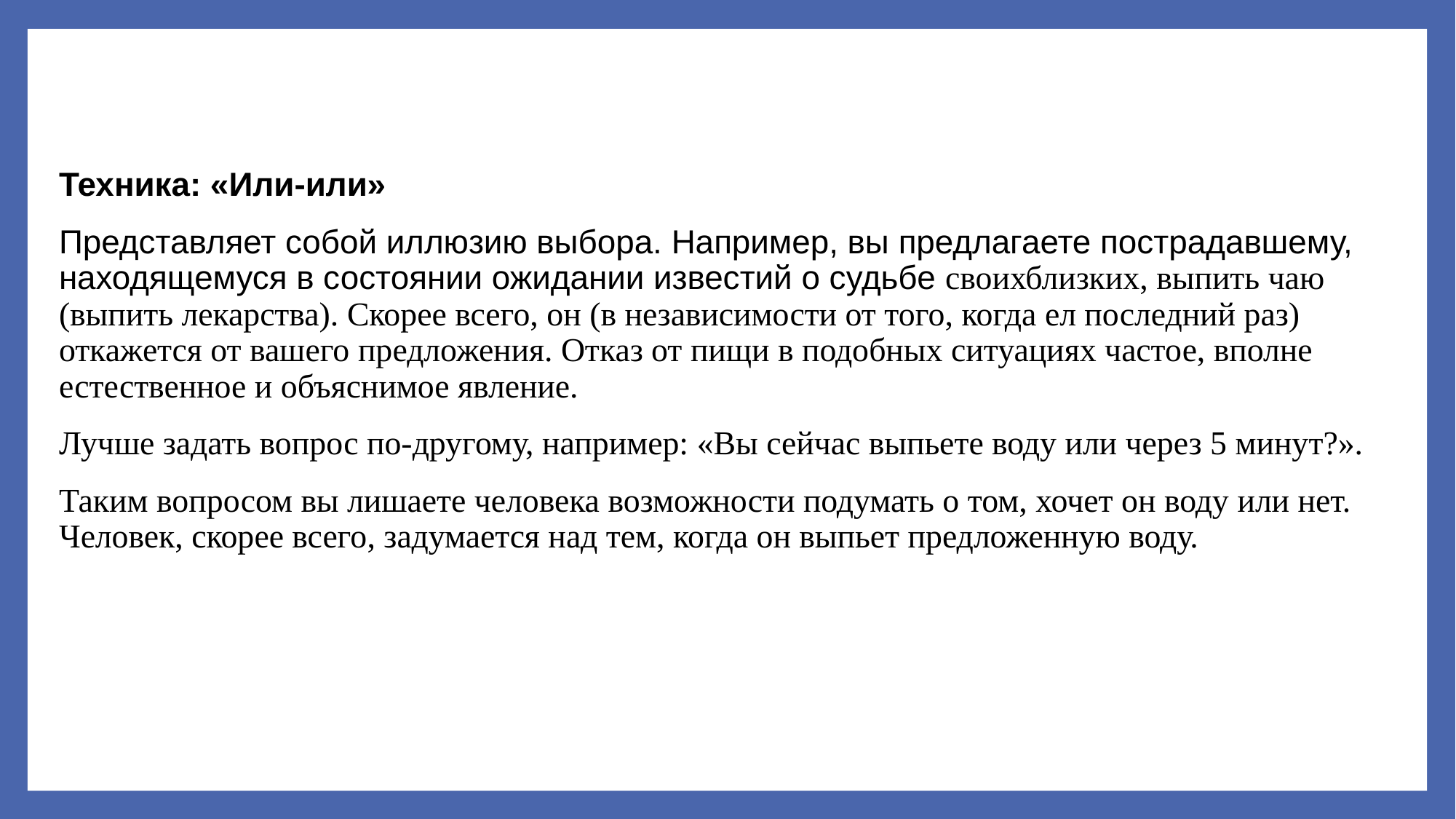

Техника: «Или-или»
Представляет собой иллюзию выбора. Например, вы предлагаете пострадавшему, находящемуся в состоянии ожидании известий о судьбе своихблизких, выпить чаю (выпить лекарства). Скорее всего, он (в независимости от того, когда ел последний раз) откажется от вашего предложения. Отказ от пищи в подобных ситуациях частое, вполне естественное и объяснимое явление.
Лучше задать вопрос по-другому, например: «Вы сейчас выпьете воду или через 5 минут?».
Таким вопросом вы лишаете человека возможности подумать о том, хочет он воду или нет. Человек, скорее всего, задумается над тем, когда он выпьет предложенную воду.

#